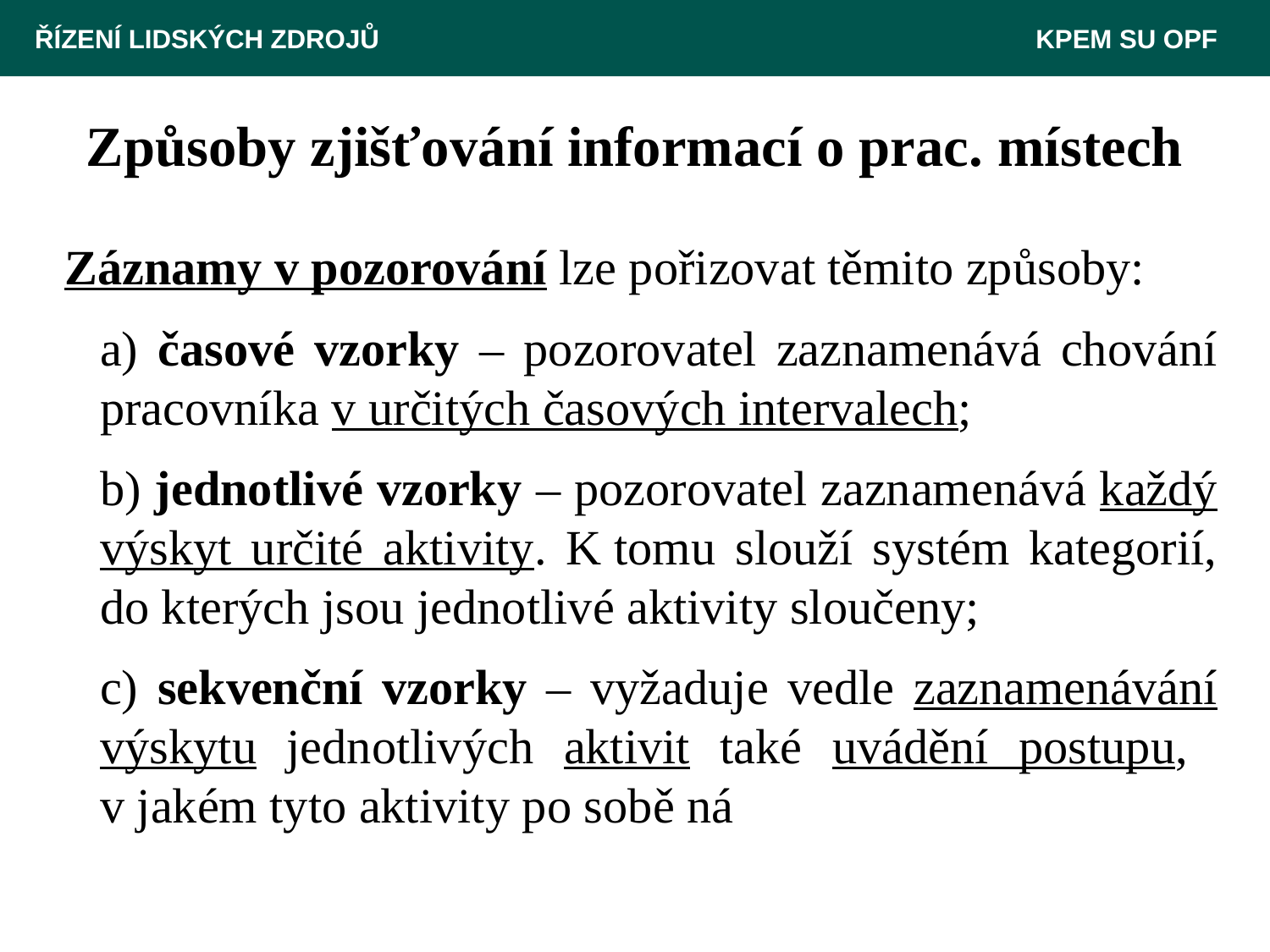

ŘÍZENÍ LIDSKÝCH ZDROJŮ 						 KPEM SU OPF
# Způsoby zjišťování informací o prac. místech
 Záznamy v pozorování lze pořizovat těmito způsoby:
	a) časové vzorky – pozorovatel zaznamenává chování pracovníka v určitých časových intervalech;
	b) jednotlivé vzorky – pozorovatel zaznamenává každý výskyt určité aktivity. K tomu slouží systém kategorií, do kterých jsou jednotlivé aktivity sloučeny;
	c) sekvenční vzorky – vyžaduje vedle zaznamenávání výskytu jednotlivých aktivit také uvádění postupu,
v jakém tyto aktivity po sobě následují.